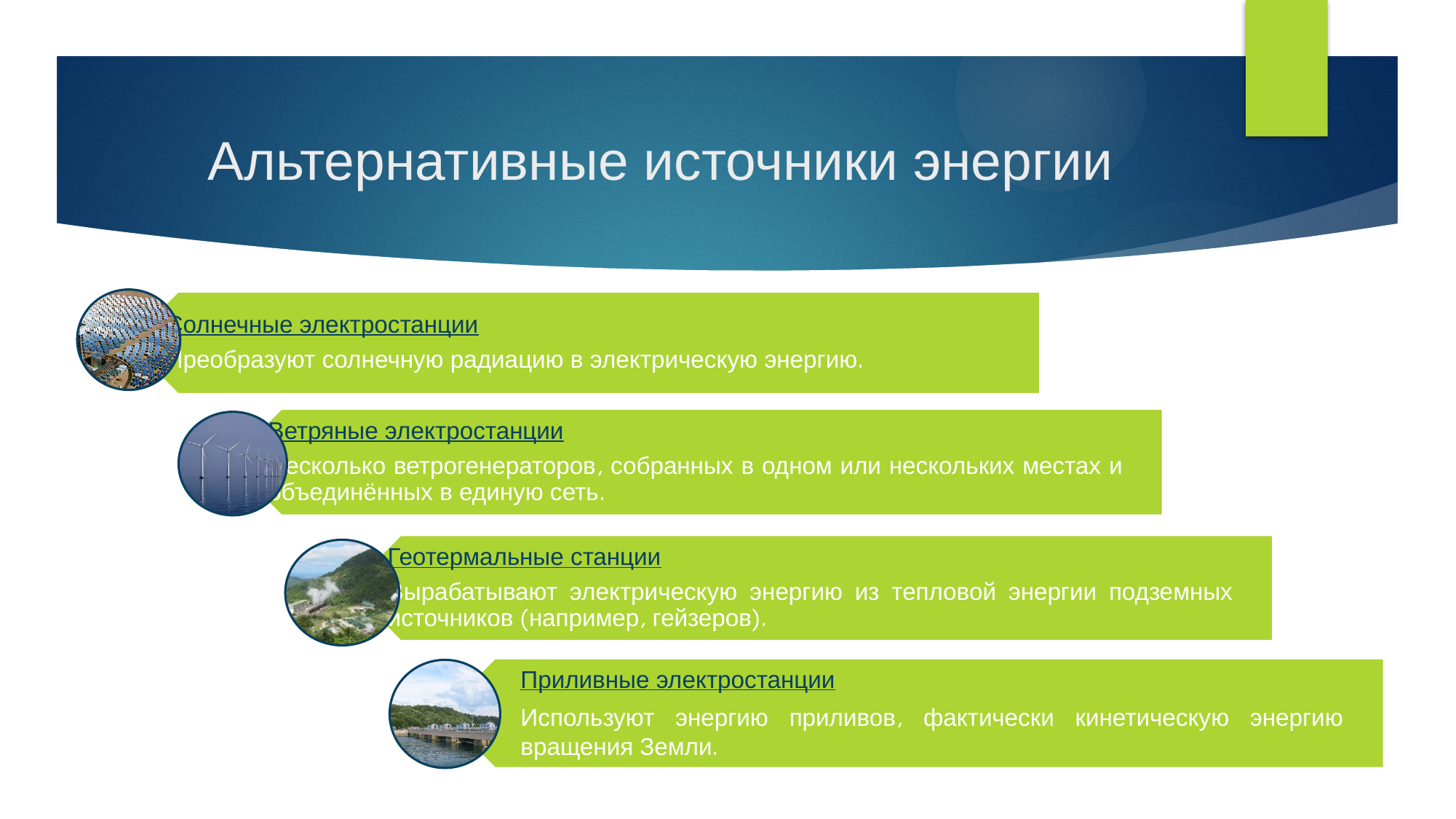

# Альтернативные источники энергии
Солнечные электростанции
Преобразуют солнечную радиацию в электрическую энергию.
Ветряные электростанции
Несколько ветрогенераторов, собранных в одном или нескольких местах и объединённых в единую сеть.
Геотермальные станции
Вырабатывают электрическую энергию из тепловой энергии подземных источников (например, гейзеров).

Приливные электростанции
Используют энергию приливов, фактически кинетическую энергию вращения Земли.